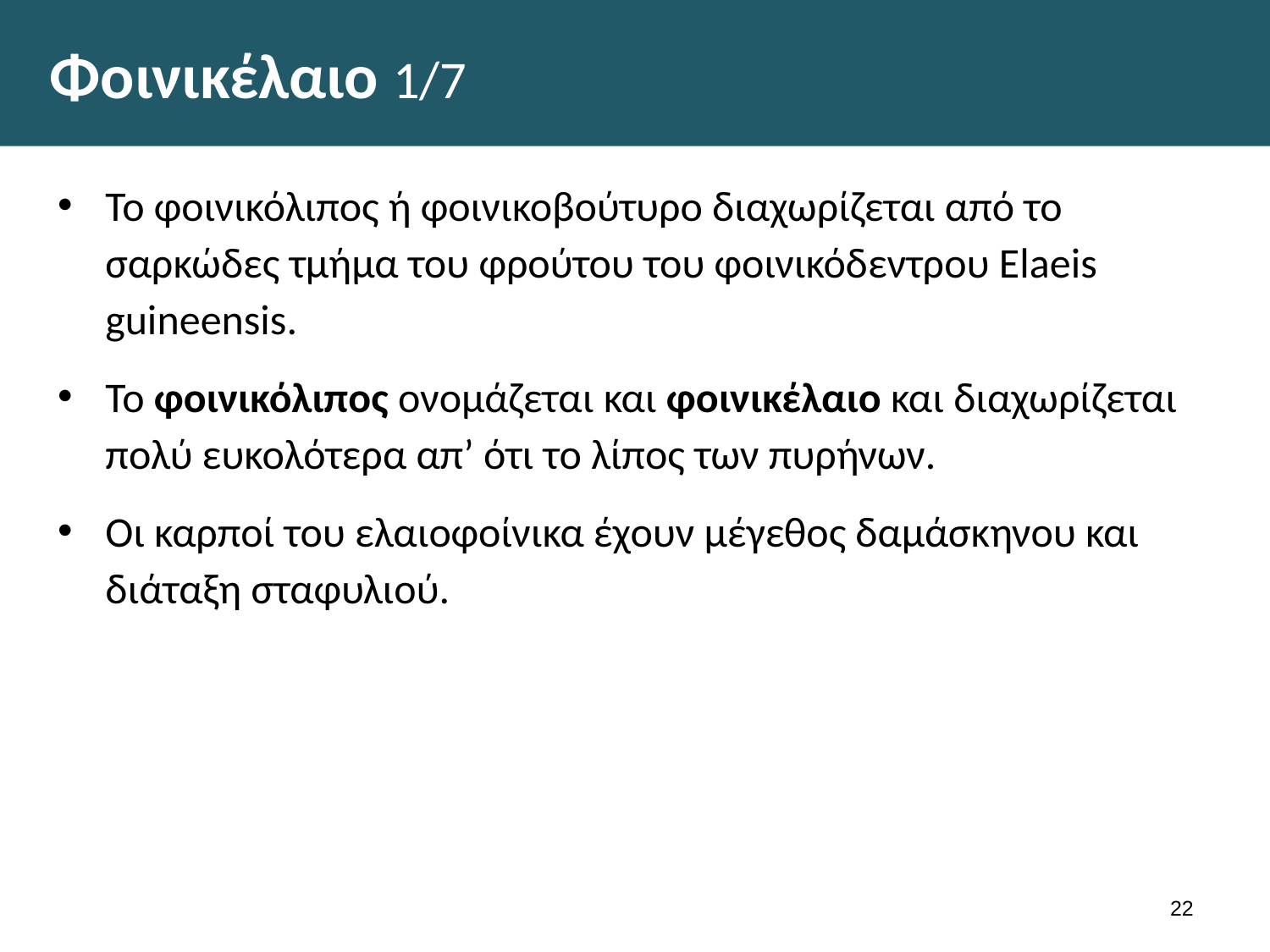

# Φοινικέλαιο 1/7
Το φοινικόλιπος ή φοινικοβούτυρο διαχωρίζεται από το σαρκώδες τμήμα του φρούτου του φοινικόδεντρου Elaeis guineensis.
Το φοινικόλιπος ονομάζεται και φοινικέλαιο και διαχωρίζεται πολύ ευκολότερα απ’ ότι το λίπος των πυρήνων.
Οι καρποί του ελαιοφοίνικα έχουν μέγεθος δαμάσκηνου και διάταξη σταφυλιού.
22